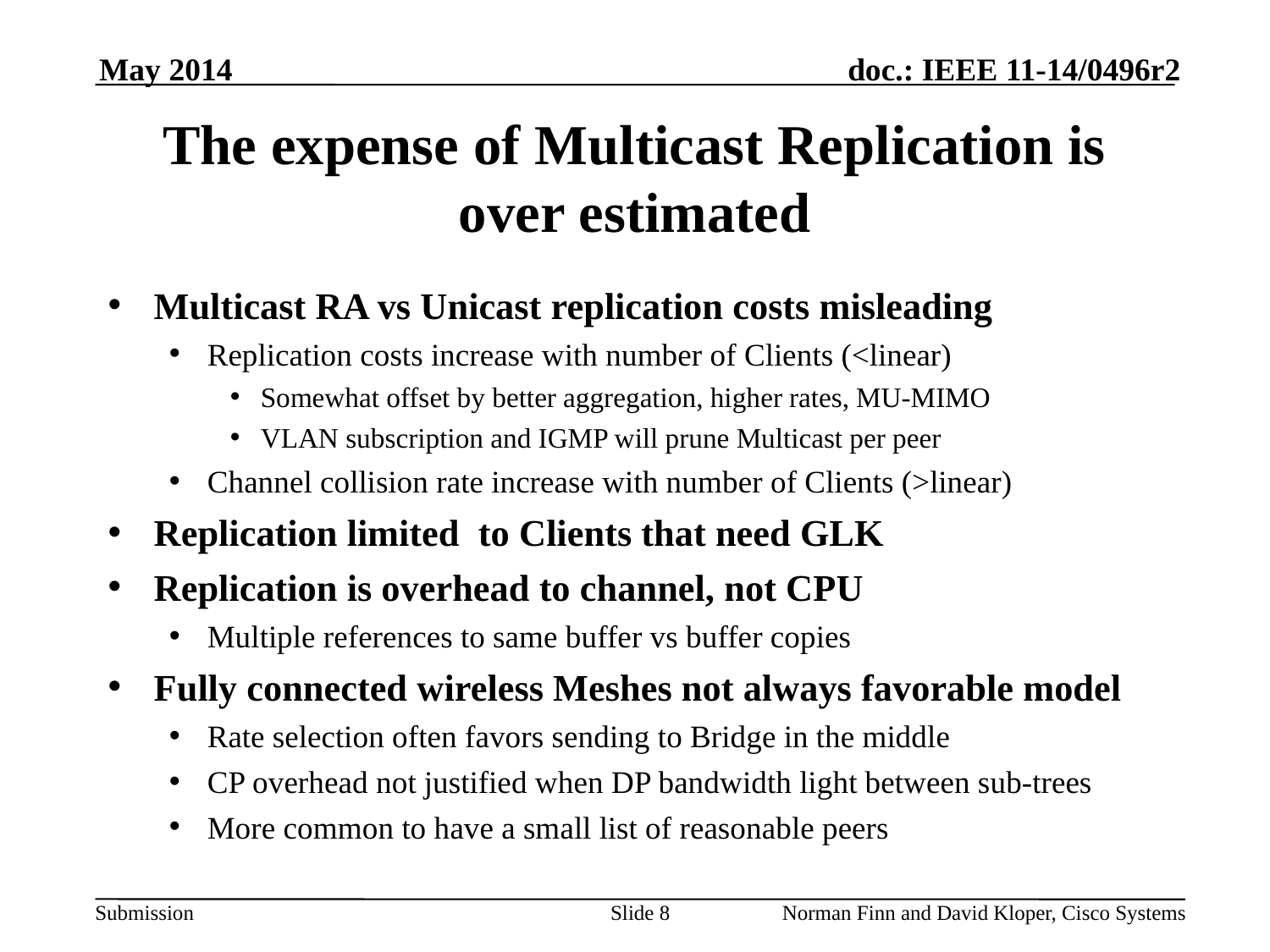

May 2014
# The expense of Multicast Replication is over estimated
Multicast RA vs Unicast replication costs misleading
Replication costs increase with number of Clients (<linear)
Somewhat offset by better aggregation, higher rates, MU-MIMO
VLAN subscription and IGMP will prune Multicast per peer
Channel collision rate increase with number of Clients (>linear)
Replication limited  to Clients that need GLK
Replication is overhead to channel, not CPU
Multiple references to same buffer vs buffer copies
Fully connected wireless Meshes not always favorable model
Rate selection often favors sending to Bridge in the middle
CP overhead not justified when DP bandwidth light between sub-trees
More common to have a small list of reasonable peers
Slide 8
Norman Finn and David Kloper, Cisco Systems